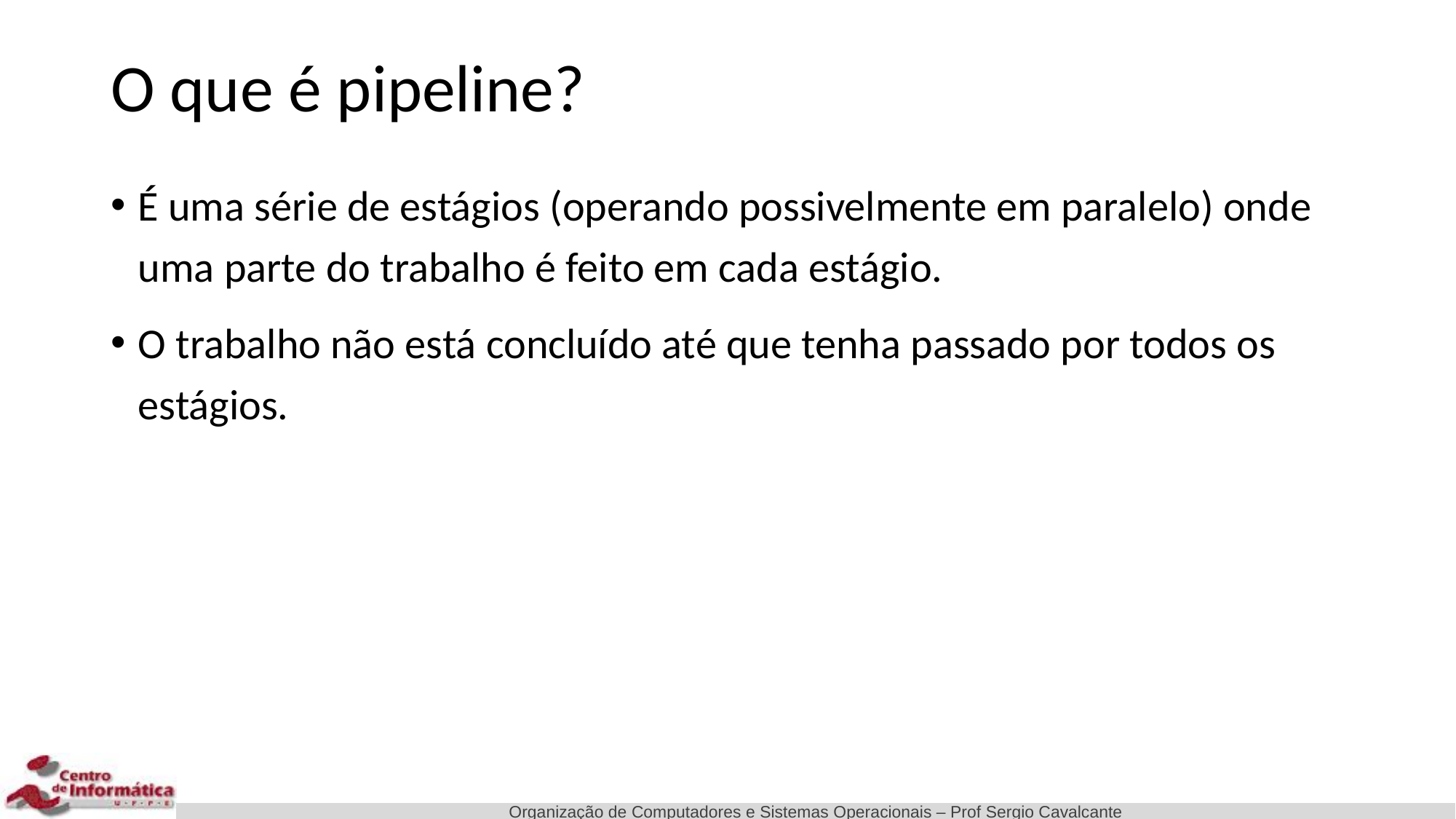

# O que é pipeline?
É uma série de estágios (operando possivelmente em paralelo) onde uma parte do trabalho é feito em cada estágio.
O trabalho não está concluído até que tenha passado por todos os estágios.